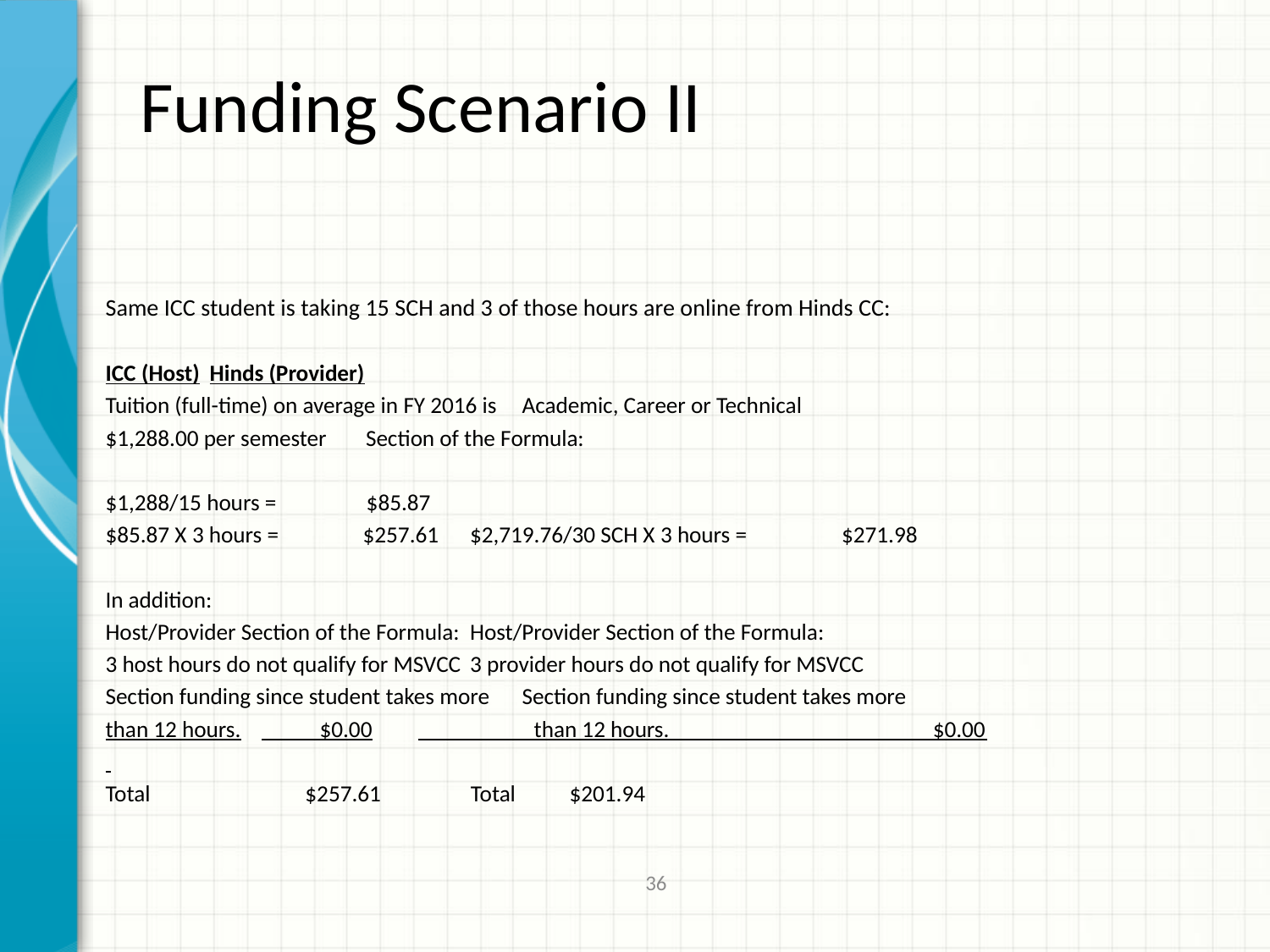

# Funding Scenario II

Same ICC student is taking 15 SCH and 3 of those hours are online from Hinds CC:

ICC (Host)				Hinds (Provider)
Tuition (full-time) on average in FY 2016 is	Academic, Career or Technical
$1,288.00 per semester		Section of the Formula:

$1,288/15 hours = 	          $85.87
$85.87 X 3 hours =                $257.61	$2,719.76/30 SCH X 3 hours =                  $271.98

In addition:
Host/Provider Section of the Formula: 	Host/Provider Section of the Formula:
3 host hours do not qualify for MSVCC	3 provider hours do not qualify for MSVCC
Section funding since student takes more	Section funding since student takes more
than 12 hours.	           $0.00	                      than 12 hours.                                                  $0.00

Total 	                            $257.61	          Total			         $201.94

36